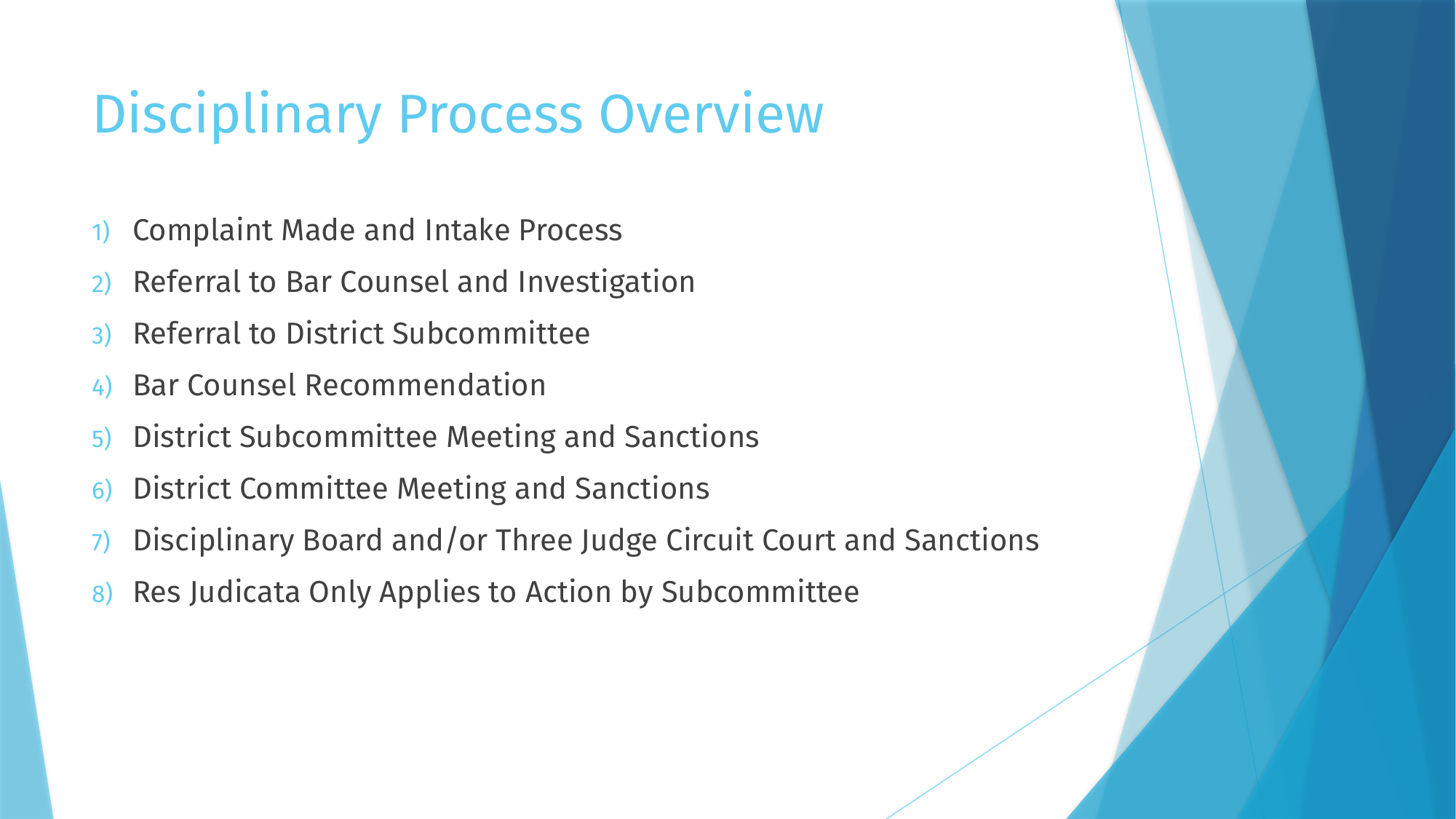

# Disciplinary Process Overview
Complaint Made and Intake Process
Referral to Bar Counsel and Investigation
Referral to District Subcommittee
Bar Counsel Recommendation
District Subcommittee Meeting and Sanctions
District Committee Meeting and Sanctions
Disciplinary Board and/or Three Judge Circuit Court and Sanctions
Res Judicata Only Applies to Action by Subcommittee